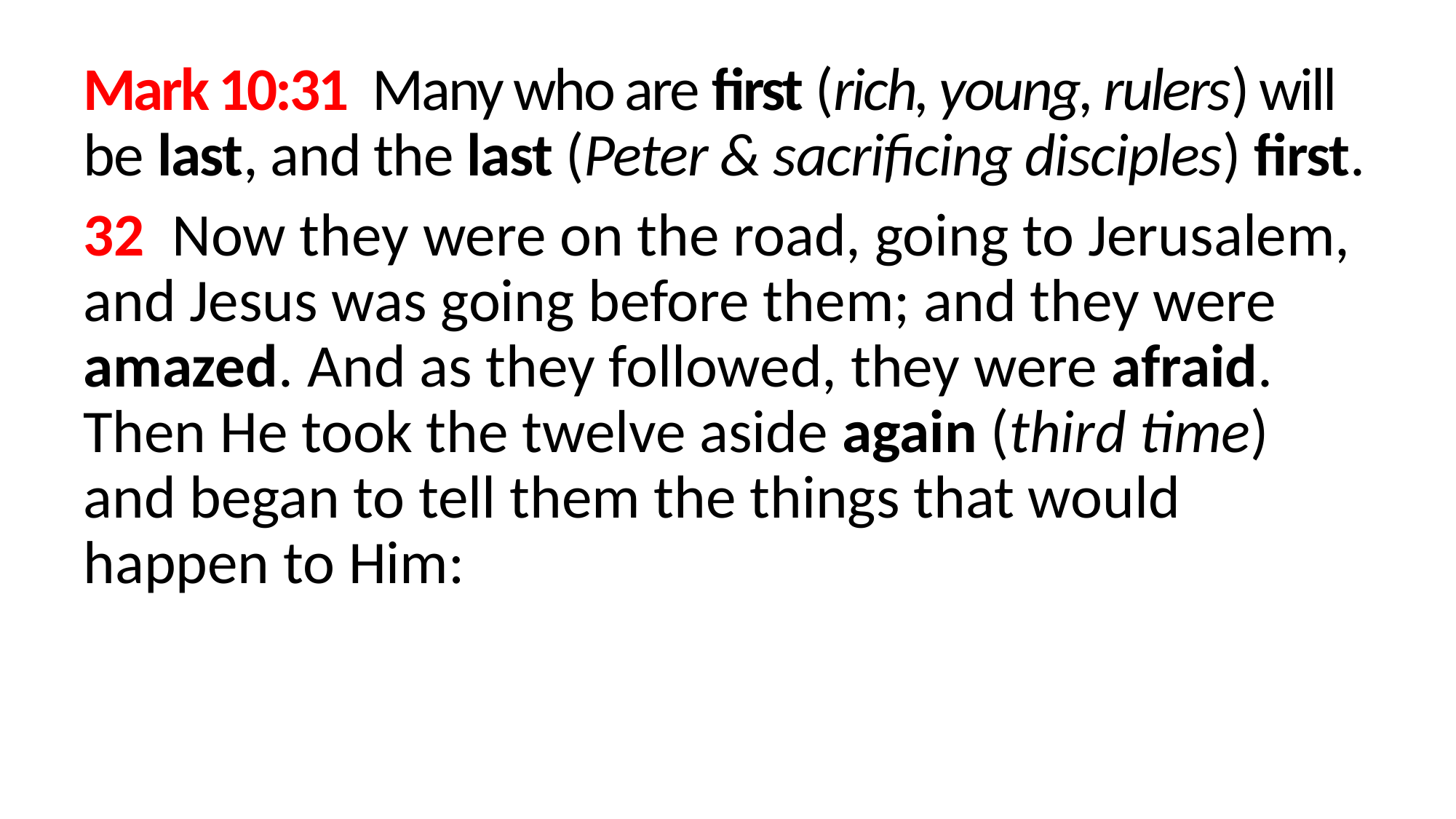

Mark 10:31  Many who are first (rich, young, rulers) will be last, and the last (Peter & sacrificing disciples) first.
32  Now they were on the road, going to Jerusalem, and Jesus was going before them; and they were amazed. And as they followed, they were afraid. Then He took the twelve aside again (third time) and began to tell them the things that would happen to Him: